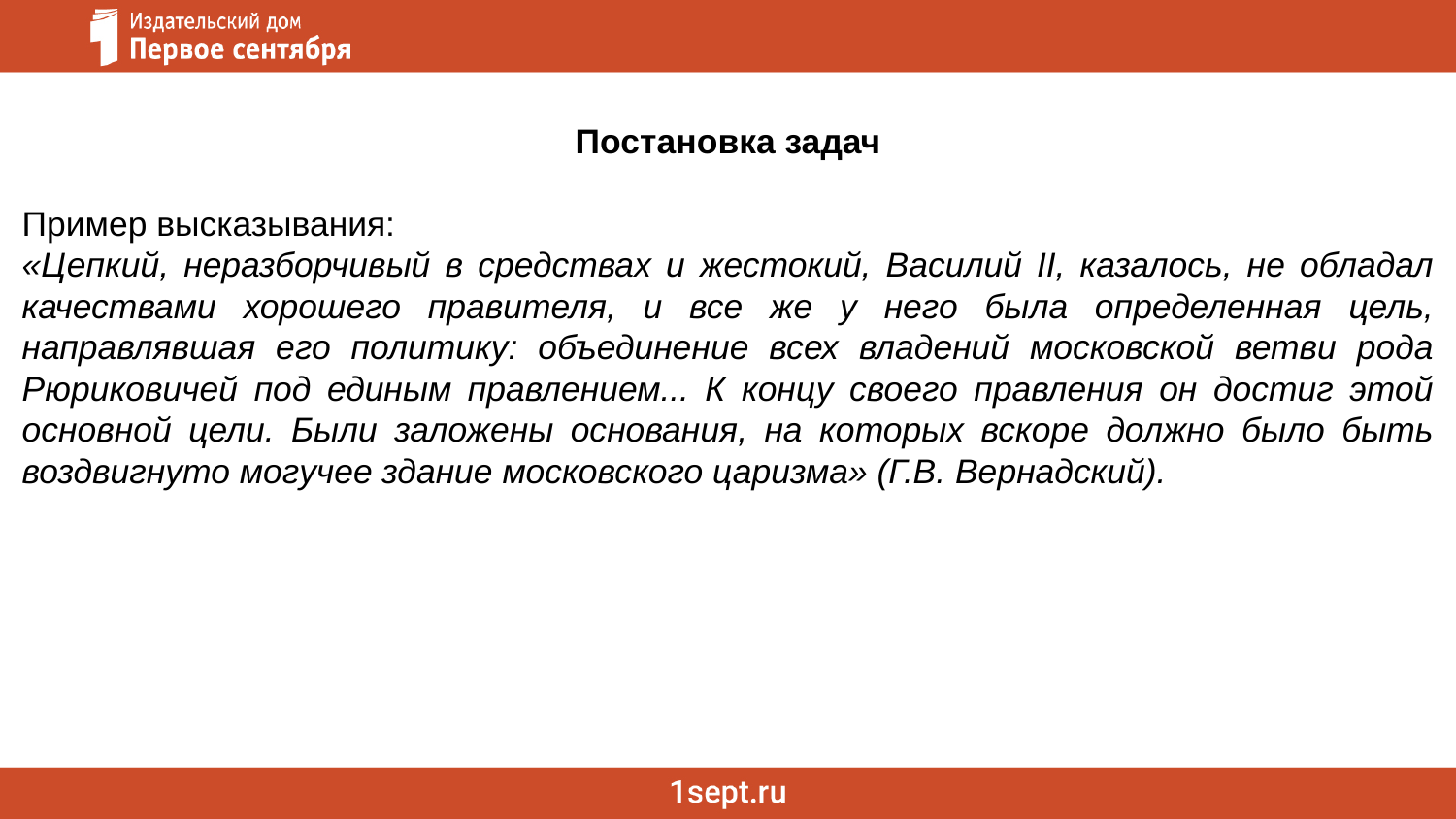

Постановка задач

Пример высказывания:
«Цепкий, неразборчивый в средствах и жестокий, Василий II, казалось, не обладал качествами хорошего правителя, и все же у него была определенная цель, направлявшая его политику: объединение всех владений московской ветви рода Рюриковичей под единым правлением... К концу своего правления он достиг этой основной цели. Были заложены основания, на которых вскоре должно было быть воздвигнуто могучее здание московского царизма» (Г.В. Вернадский).